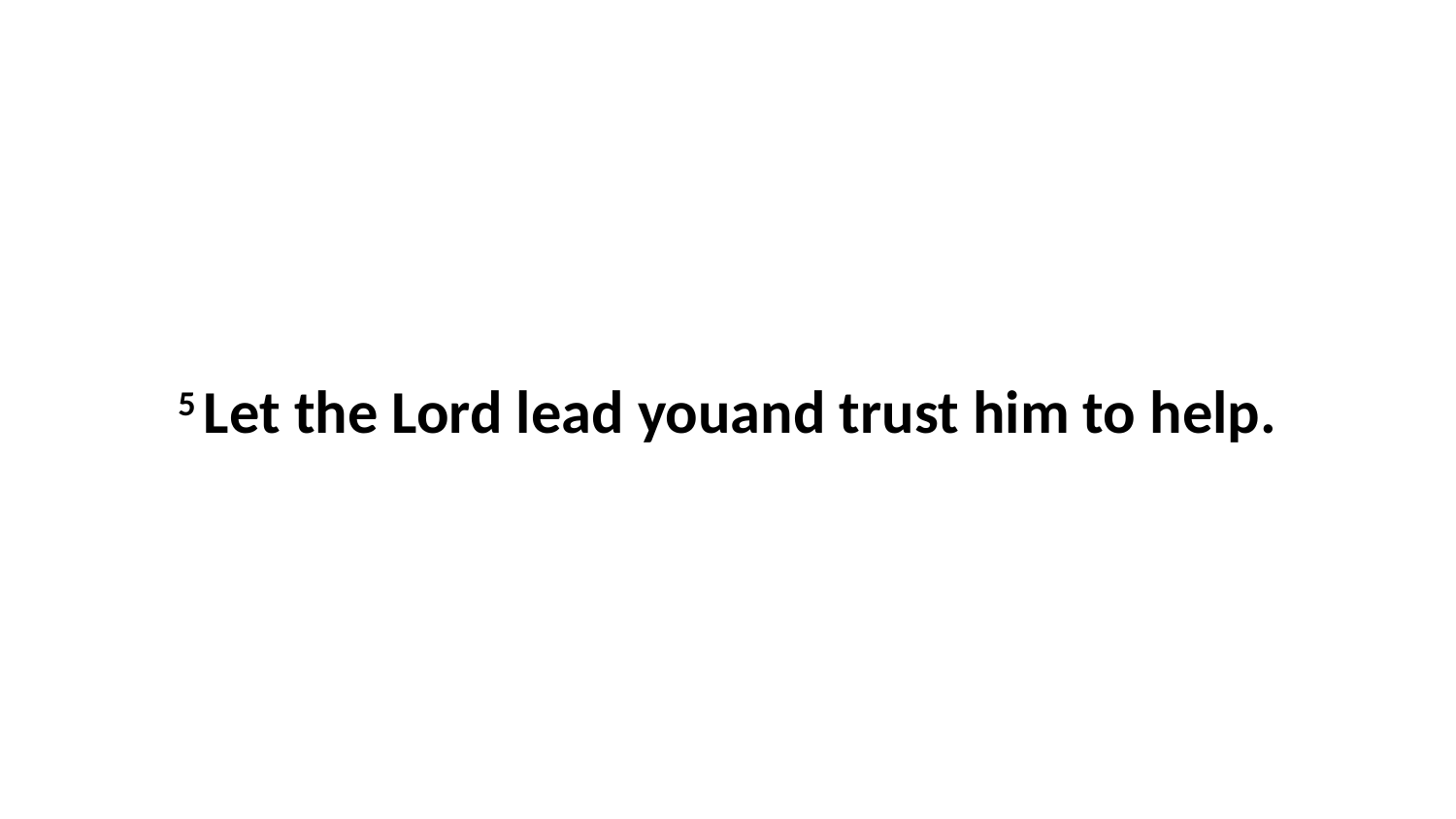

5 Let the Lord lead youand trust him to help.